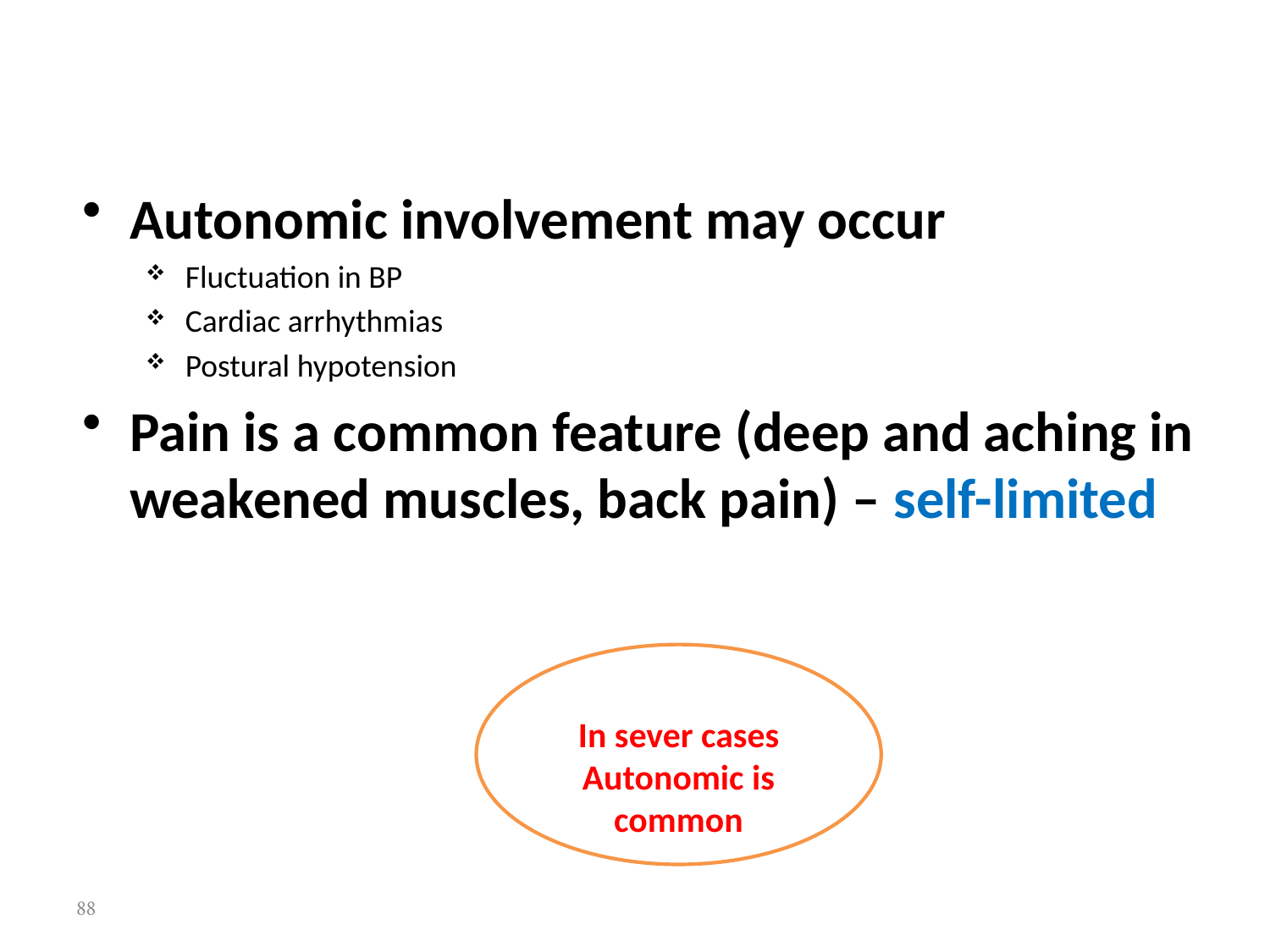

Autonomic involvement may occur
Fluctuation in BP
Cardiac arrhythmias
Postural hypotension
Pain is a common feature (deep and aching in weakened muscles, back pain) – self-limited

In sever cases Autonomic is common
88